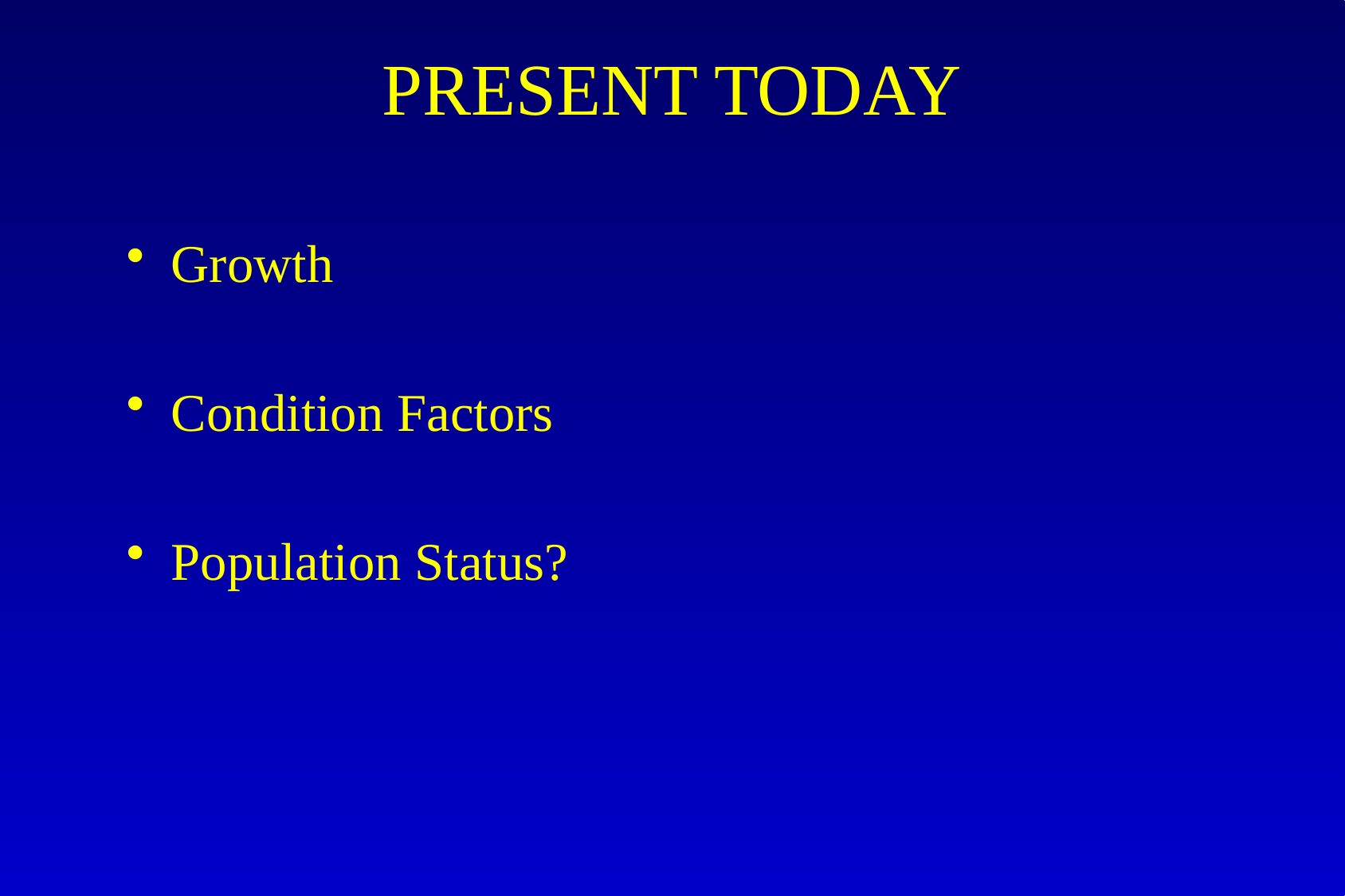

# PRESENT TODAY

Growth

Condition Factors

Population Status?